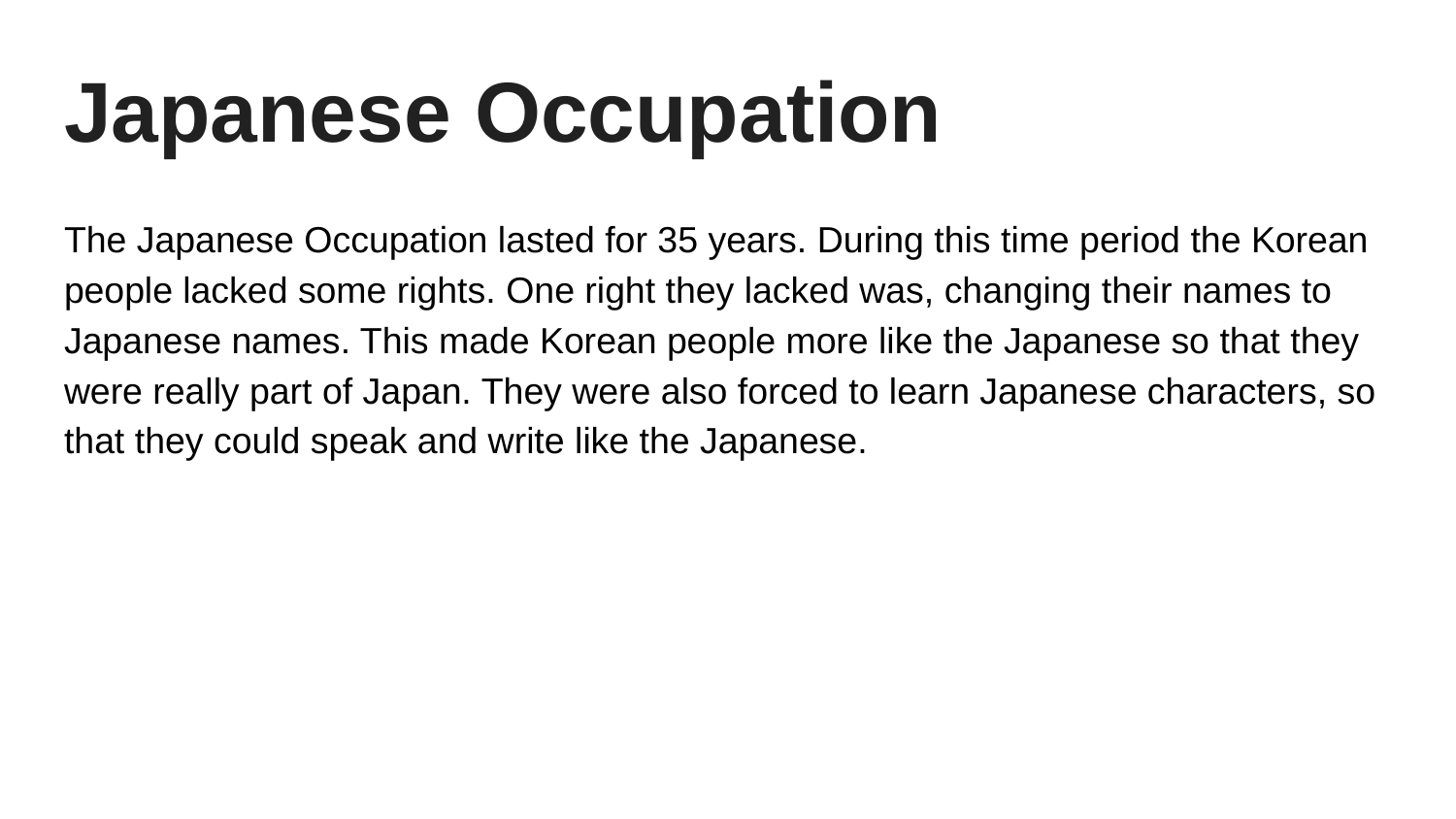

# Japanese Occupation
The Japanese Occupation lasted for 35 years. During this time period the Korean people lacked some rights. One right they lacked was, changing their names to Japanese names. This made Korean people more like the Japanese so that they were really part of Japan. They were also forced to learn Japanese characters, so that they could speak and write like the Japanese.

kasey